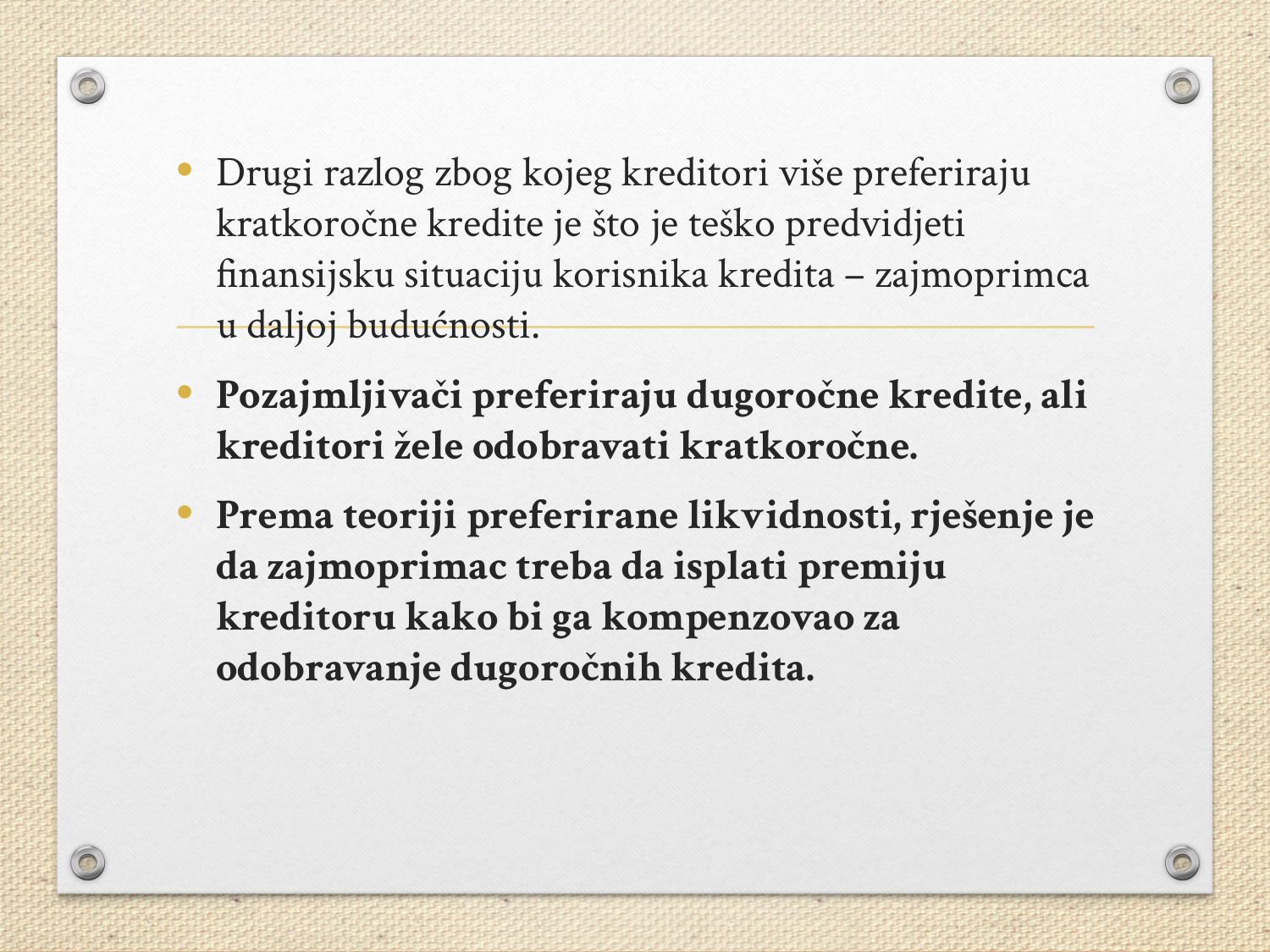

Drugi razlog zbog kojeg kreditori više preferiraju kratkoročne kredite je što je teško predvidjeti finansijsku situaciju korisnika kredita – zajmoprimca u daljoj budućnosti.
Pozajmljivači preferiraju dugoročne kredite, ali kreditori žele odobravati kratkoročne.
Prema teoriji preferirane likvidnosti, rješenje je da zajmoprimac treba da isplati premiju kreditoru kako bi ga kompenzovao za odobravanje dugoročnih kredita.